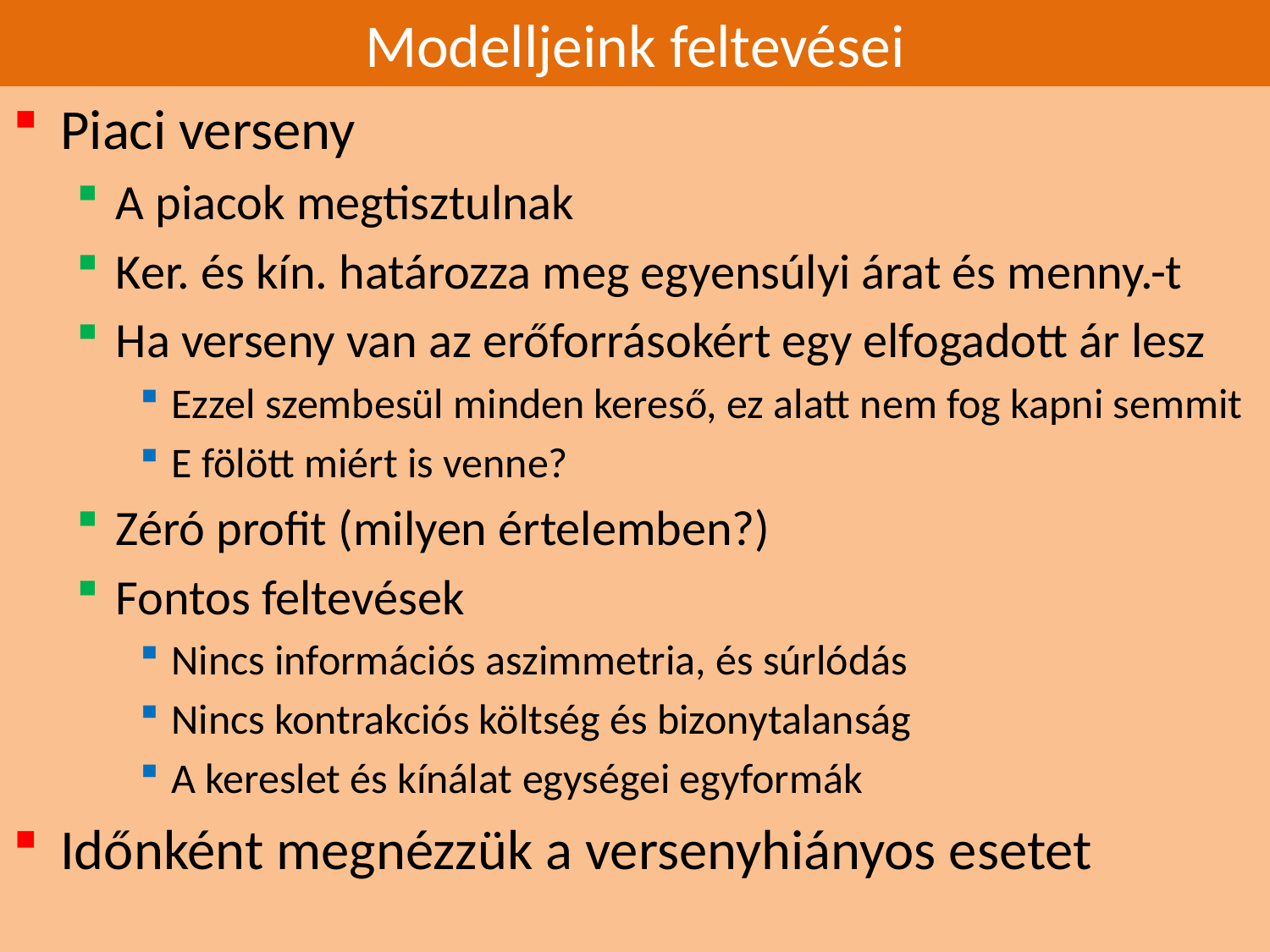

# Modelljeink feltevései
Piaci verseny
A piacok megtisztulnak
Ker. és kín. határozza meg egyensúlyi árat és menny.-t
Ha verseny van az erőforrásokért egy elfogadott ár lesz
Ezzel szembesül minden kereső, ez alatt nem fog kapni semmit
E fölött miért is venne?
Zéró profit (milyen értelemben?)
Fontos feltevések
Nincs információs aszimmetria, és súrlódás
Nincs kontrakciós költség és bizonytalanság
A kereslet és kínálat egységei egyformák
Időnként megnézzük a versenyhiányos esetet